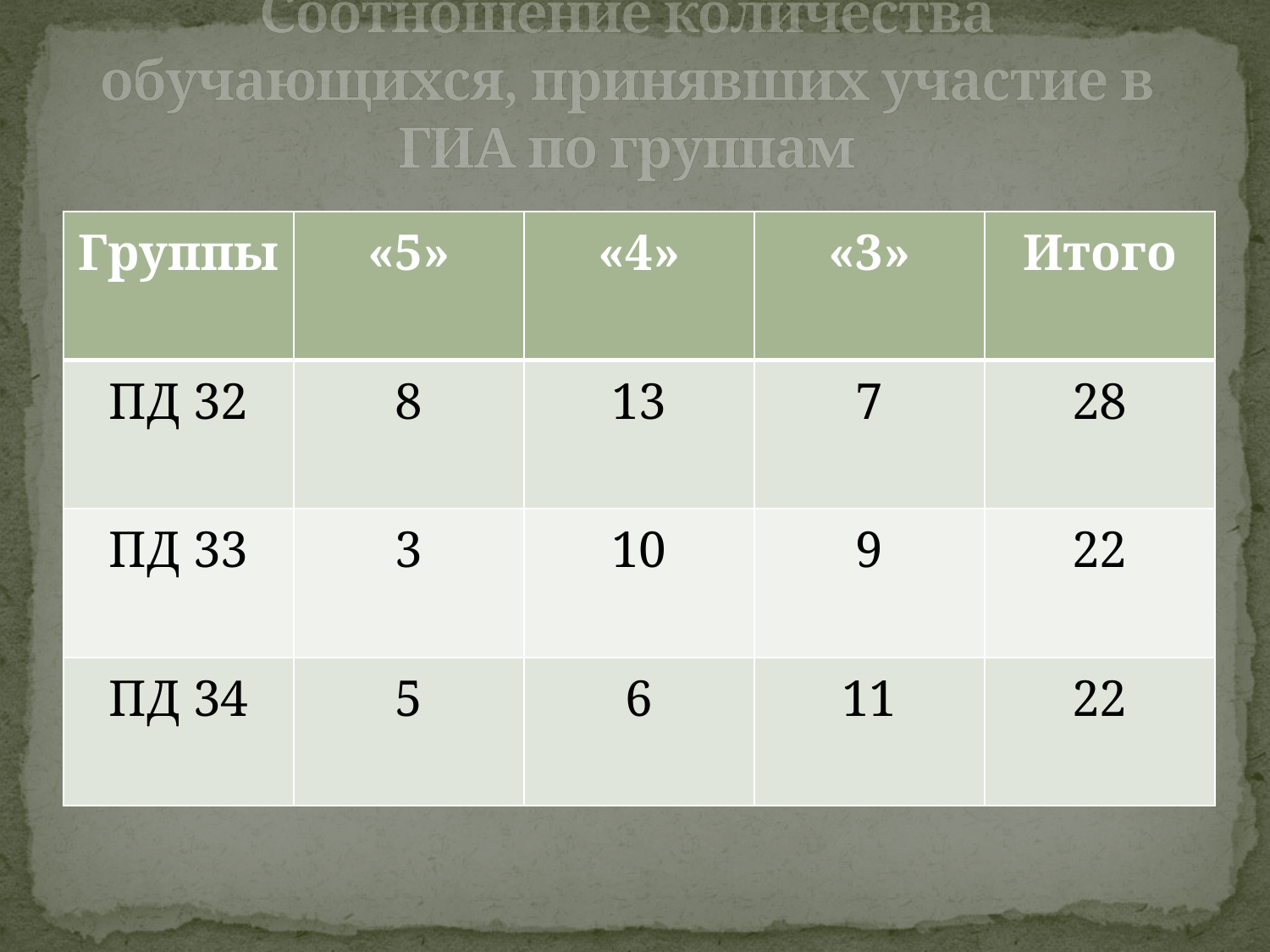

# Соотношение количества обучающихся, принявших участие в ГИА по группам
| Группы | «5» | «4» | «3» | Итого |
| --- | --- | --- | --- | --- |
| ПД 32 | 8 | 13 | 7 | 28 |
| ПД 33 | 3 | 10 | 9 | 22 |
| ПД 34 | 5 | 6 | 11 | 22 |